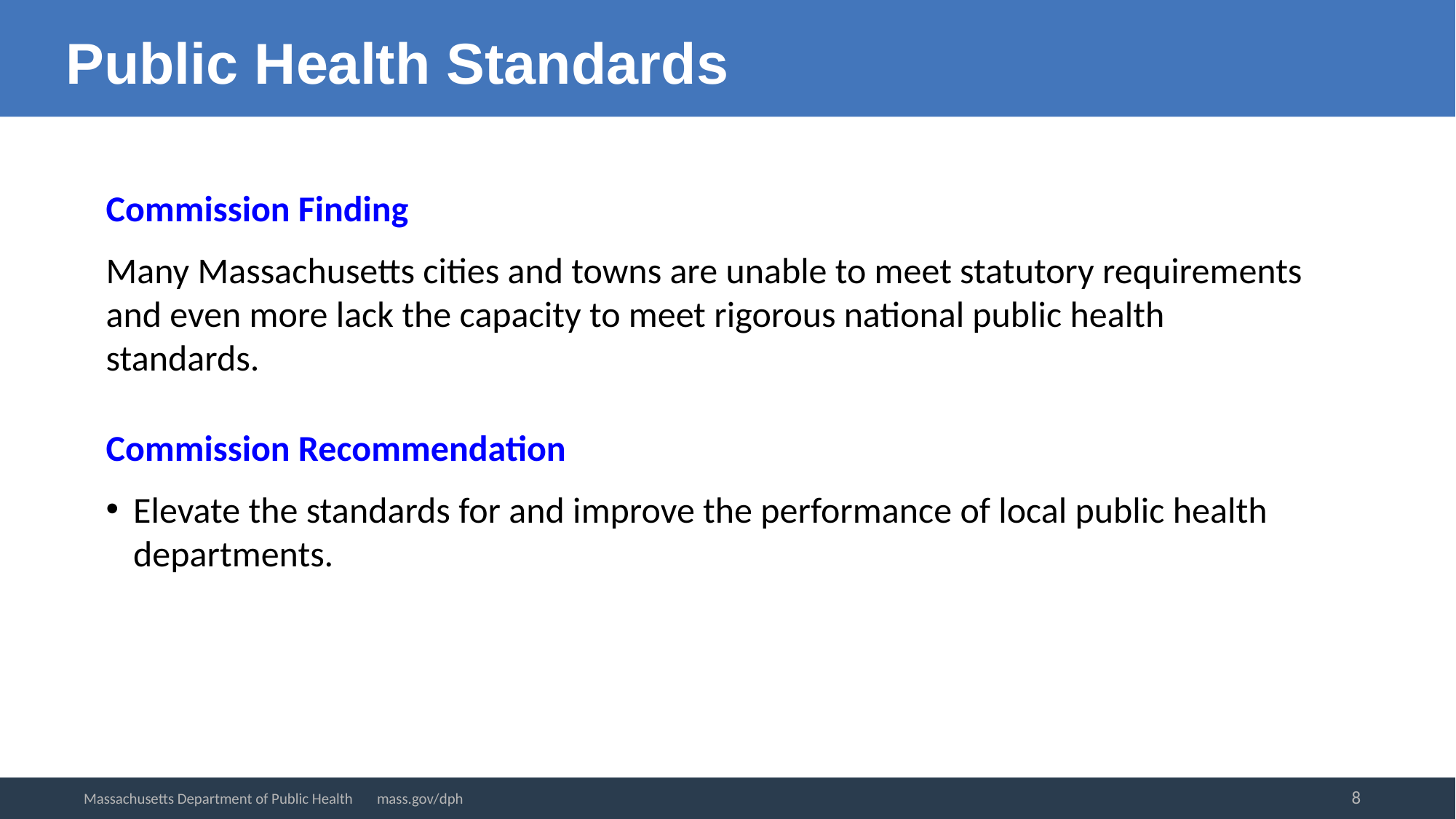

Public Health Standards
Commission Finding
Many Massachusetts cities and towns are unable to meet statutory requirements and even more lack the capacity to meet rigorous national public health standards.
Commission Recommendation
Elevate the standards for and improve the performance of local public health departments.
8
Massachusetts Department of Public Health       mass.gov/dph